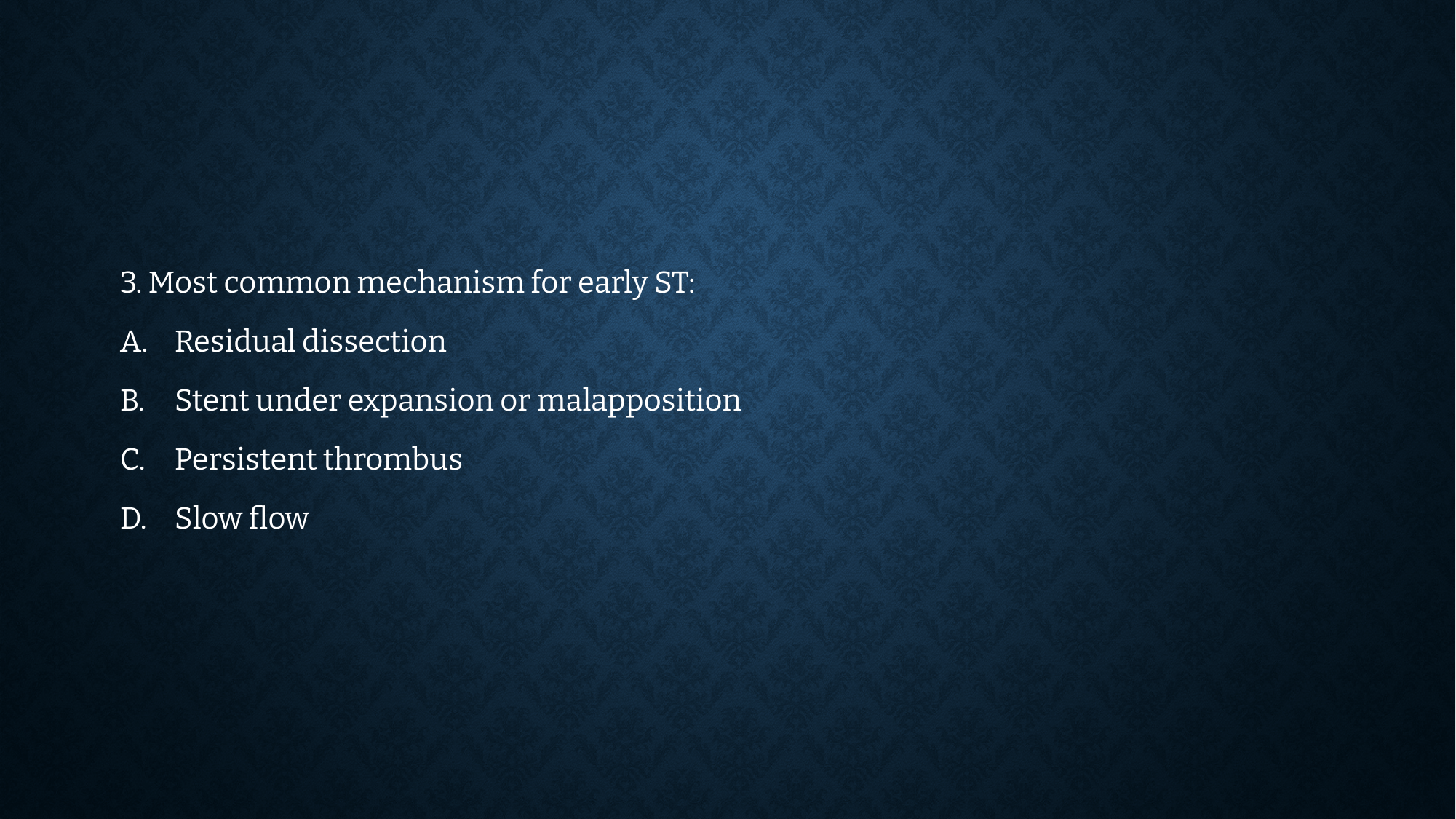

#
3. Most common mechanism for early ST:
Residual dissection
Stent under expansion or malapposition
Persistent thrombus
Slow flow